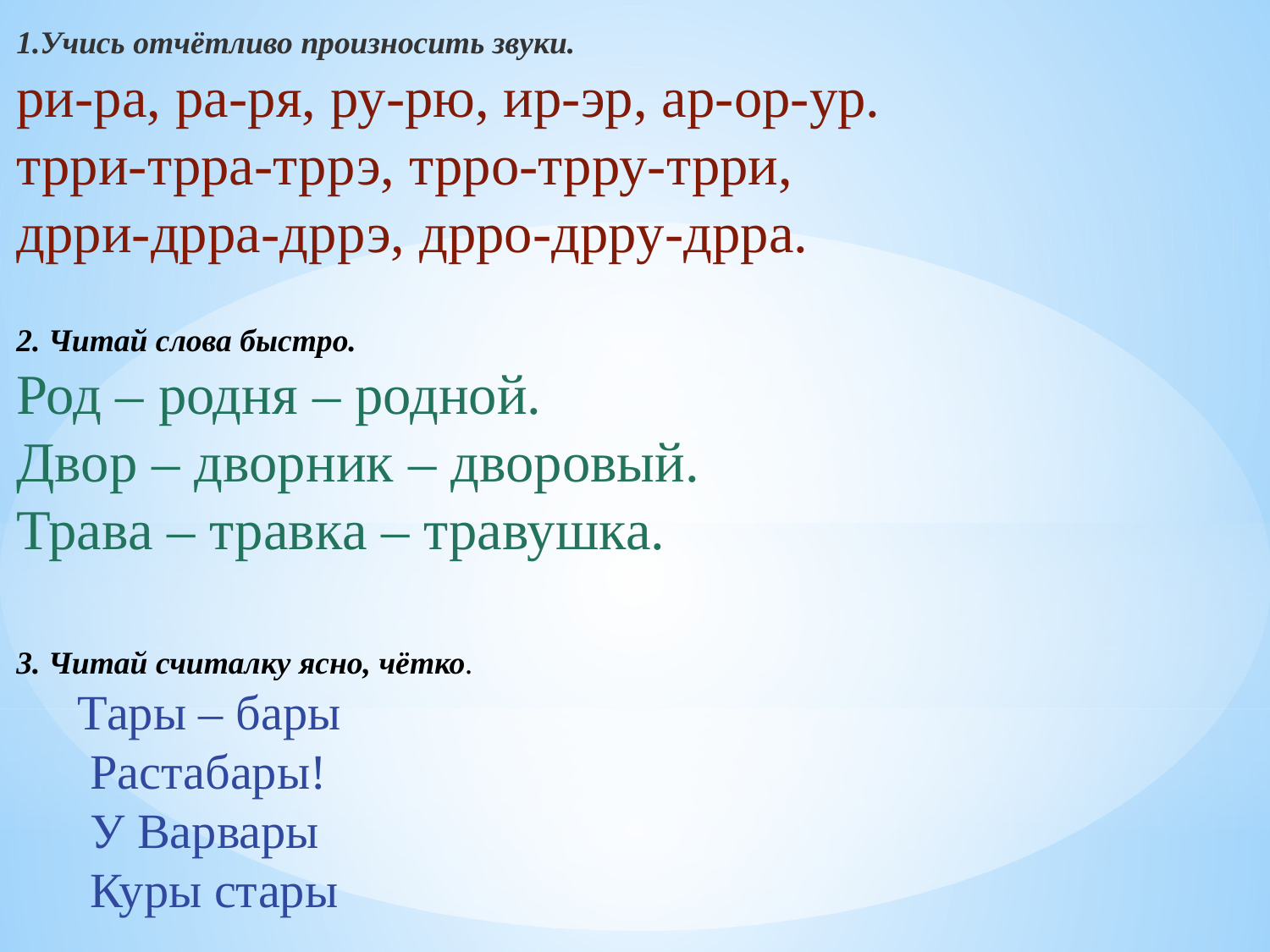

1.Учись отчётливо произносить звуки.
ри-ра, ра-ря, ру-рю, ир-эр, ар-ор-ур.
трри-трра-тррэ, трро-трру-трри,
дрри-дрра-дррэ, дрро-дрру-дрра.
2. Читай слова быстро.
Род – родня – родной.
Двор – дворник – дворовый.
Трава – травка – травушка.
3. Читай считалку ясно, чётко.
     Тары – бары
      Растабары!
      У Варвары
      Куры стары